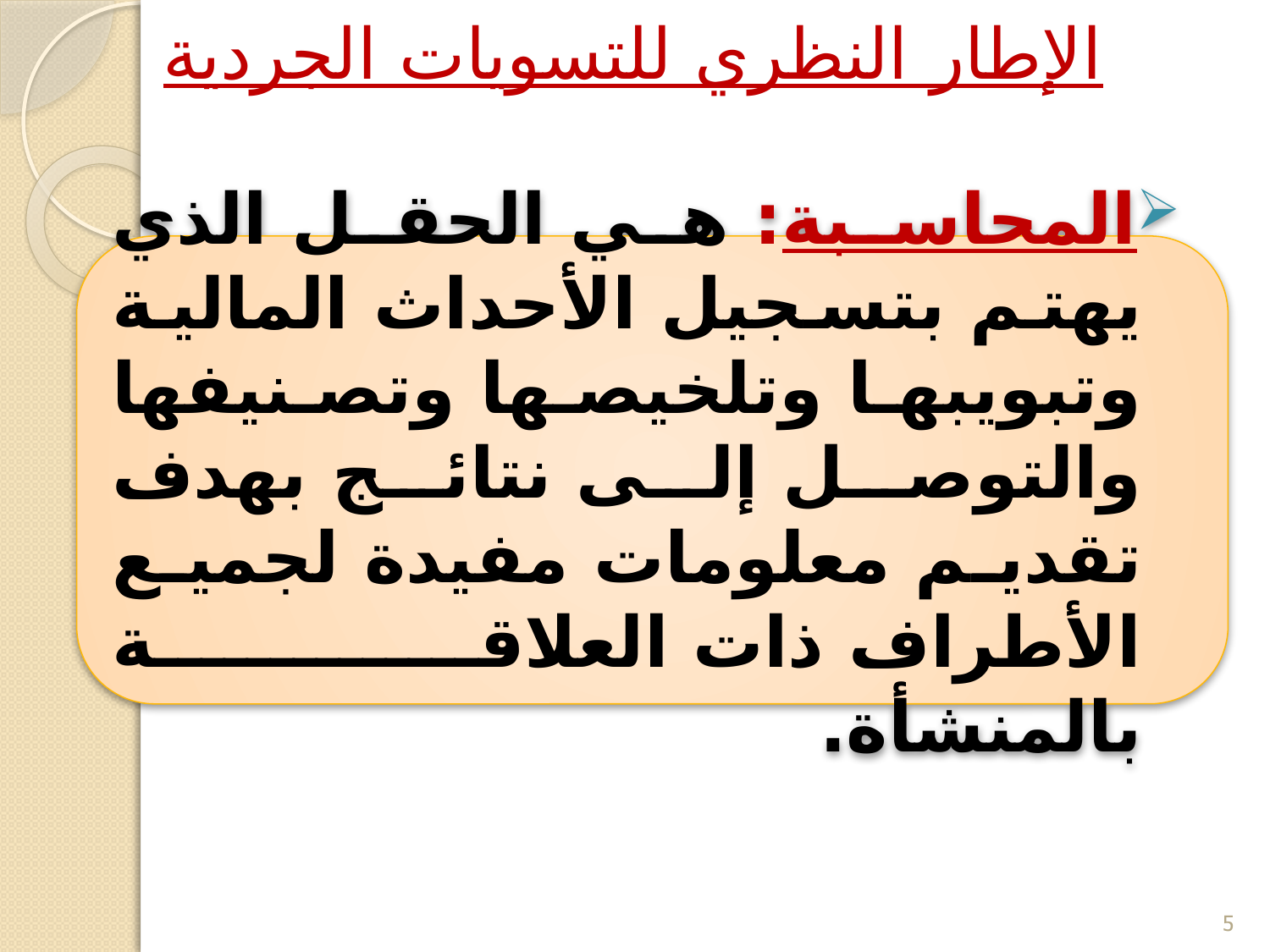

# الإطار النظري للتسويات الجردية
المحاسبة: هي الحقل الذي يهتم بتسجيل الأحداث المالية وتبويبها وتلخيصها وتصنيفها والتوصل إلى نتائج بهدف تقديم معلومات مفيدة لجميع الأطراف ذات العلاقة بالمنشأة.
5